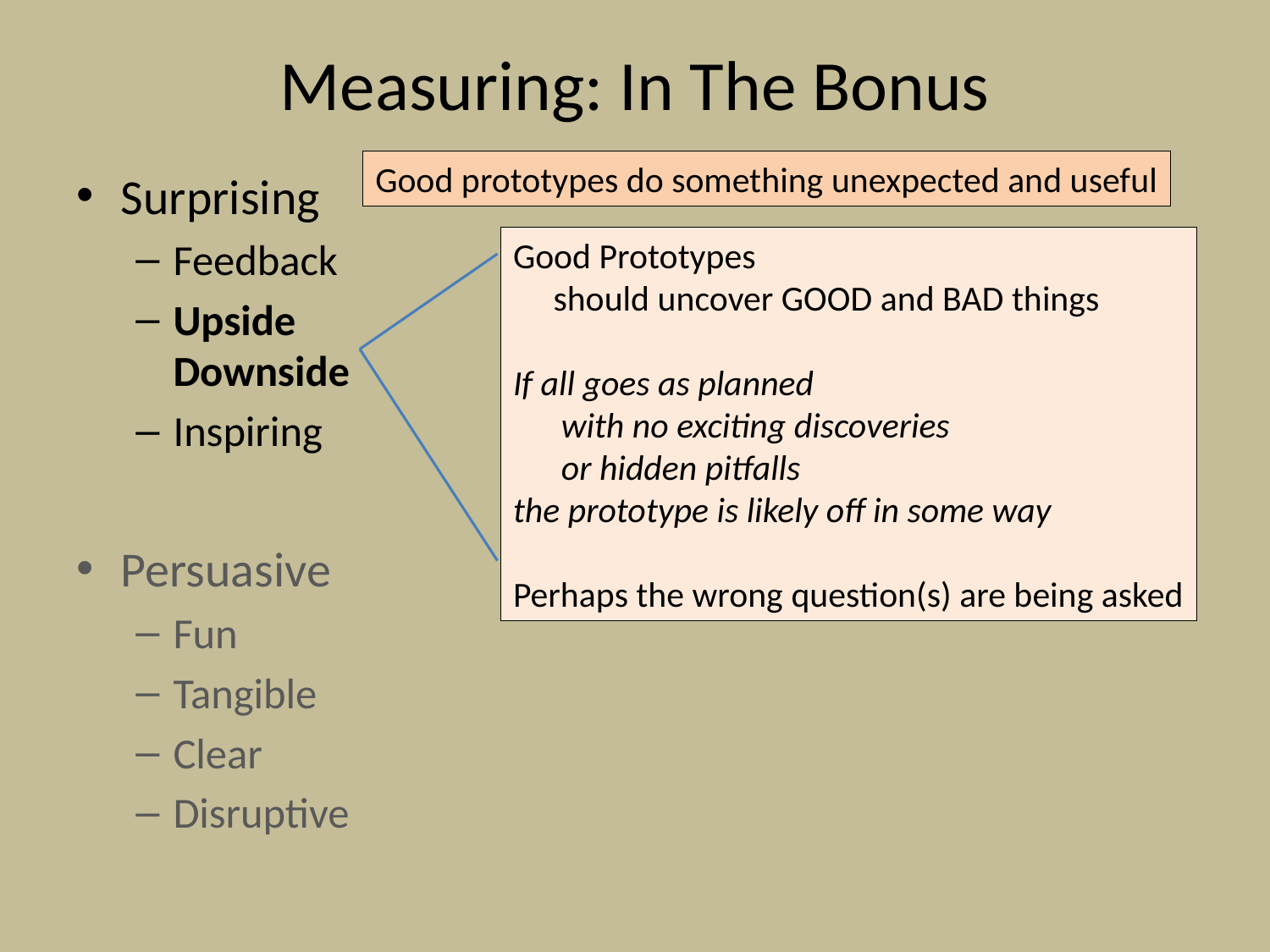

# Measuring: In The Bonus
Good prototypes do something unexpected and useful
Surprising
Feedback
Upside
Downside
Inspiring

Persuasive
Fun
Tangible
Clear
Disruptive

Good Prototypes
     should uncover GOOD and BAD things

If all goes as planned
      with no exciting discoveries
      or hidden pitfalls
the prototype is likely off in some way

Perhaps the wrong question(s) are being asked